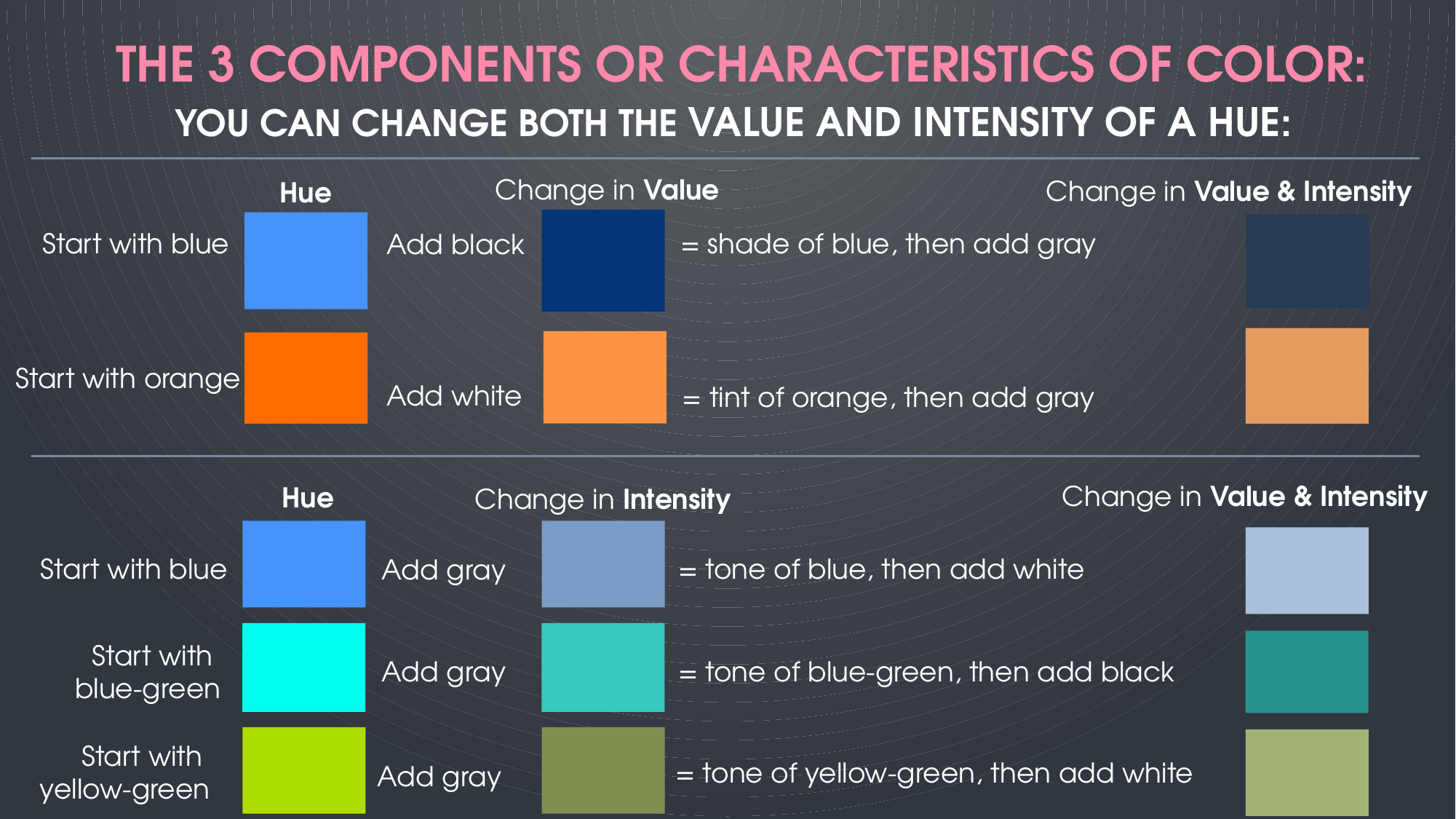

# The 3 components or characteristics of color:
You can change BOTH the VALUE and INTENSITY of a HUE:
Change in Value
Change in Value & Intensity
Hue

Start with blue
= shade of blue, then add gray
Add black

Start with orange
Add white
= tint of orange, then add gray
Change in Value & Intensity
Hue
Change in Intensity

Start with blue
= tone of blue, then add white
Add gray

Start with
blue-green
= tone of blue-green, then add black
Add gray

Start with
yellow-green
= tone of yellow-green, then add white
Add gray